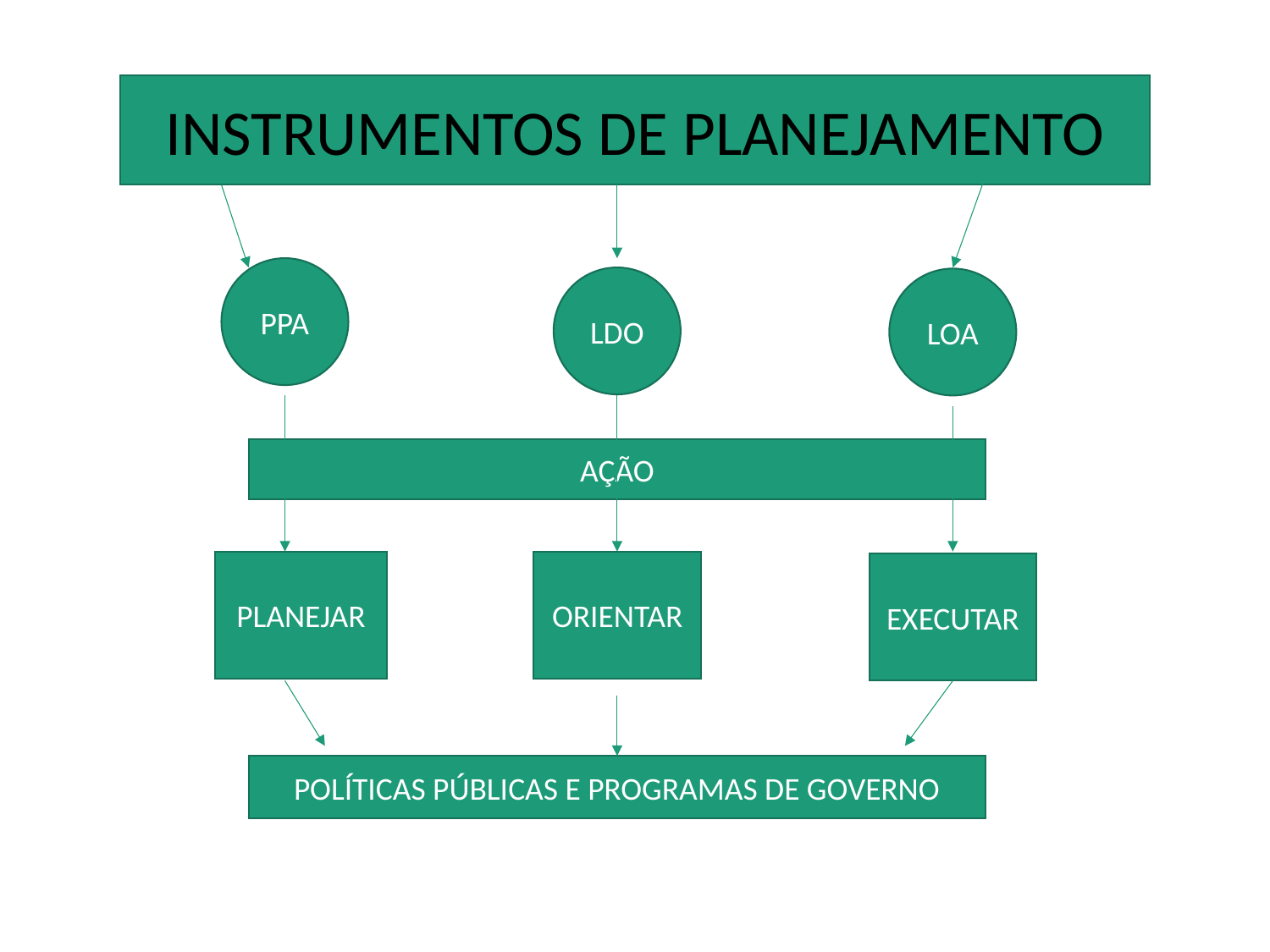

#
INSTRUMENTOS DE PLANEJAMENTO

PPA
LDO
LOA
AÇÃO
PLANEJAR
ORIENTAR
EXECUTAR
POLÍTICAS PÚBLICAS E PROGRAMAS DE GOVERNO